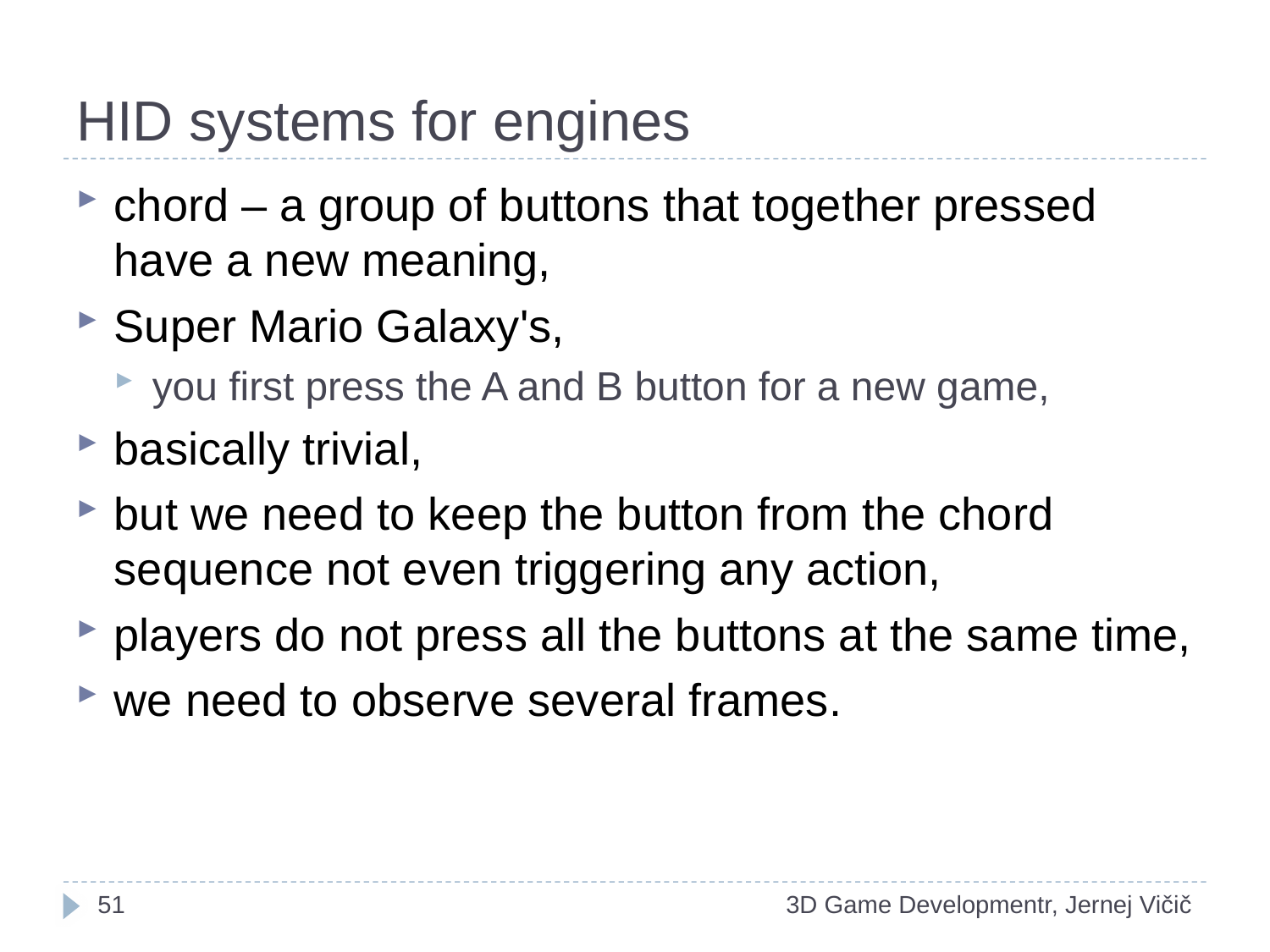

# HID systems for engines
chord – a group of buttons that together pressed have a new meaning,
Super Mario Galaxy's,
you first press the A and B button for a new game,
basically trivial,
but we need to keep the button from the chord sequence not even triggering any action,
players do not press all the buttons at the same time,
we need to observe several frames.
51
3D Game Developmentr, Jernej Vičič